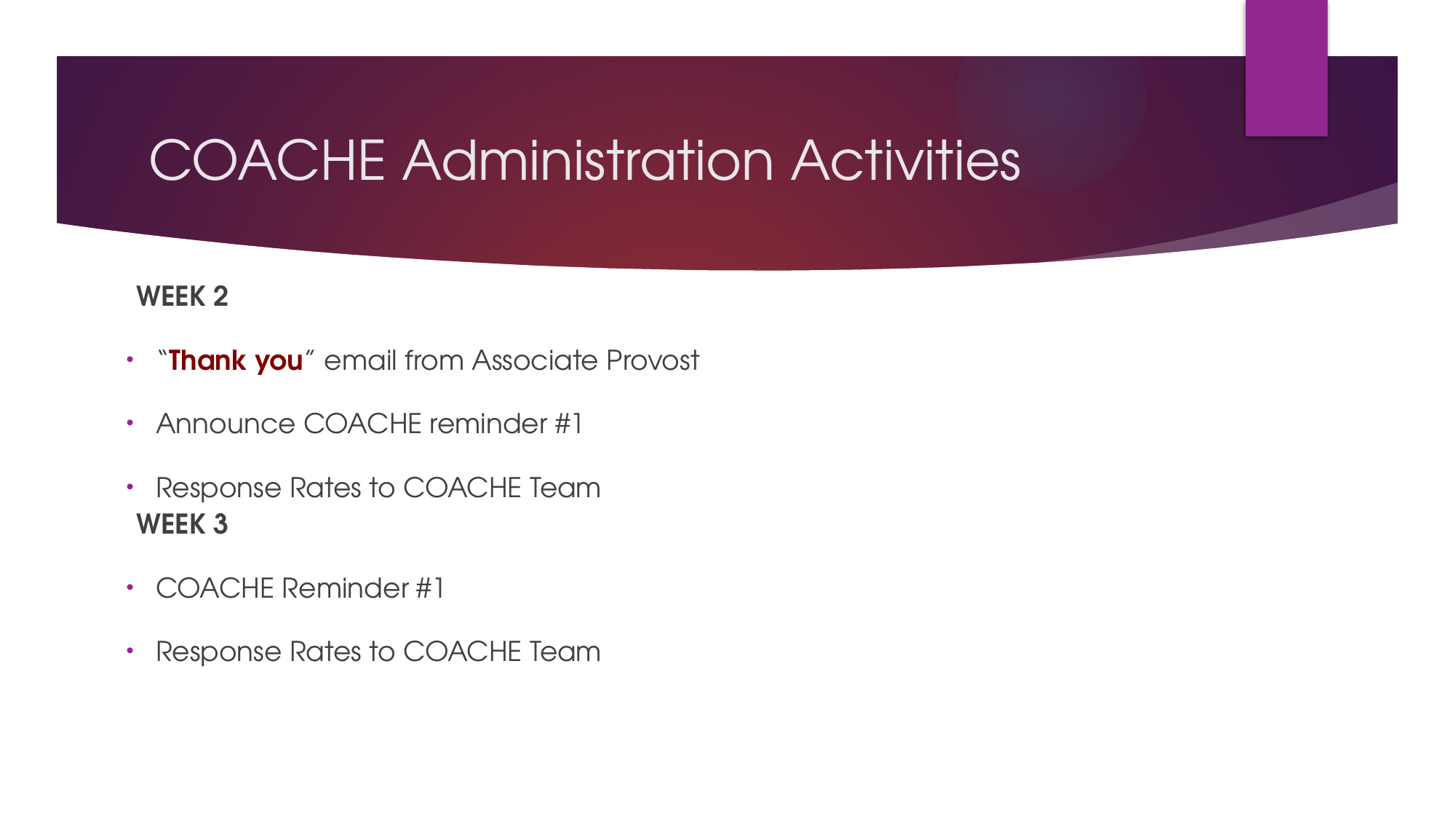

# COACHE Administration Activities
WEEK 2
“Thank you” email from Associate Provost
Announce COACHE reminder #1
Response Rates to COACHE Team
WEEK 3
COACHE Reminder #1
Response Rates to COACHE Team